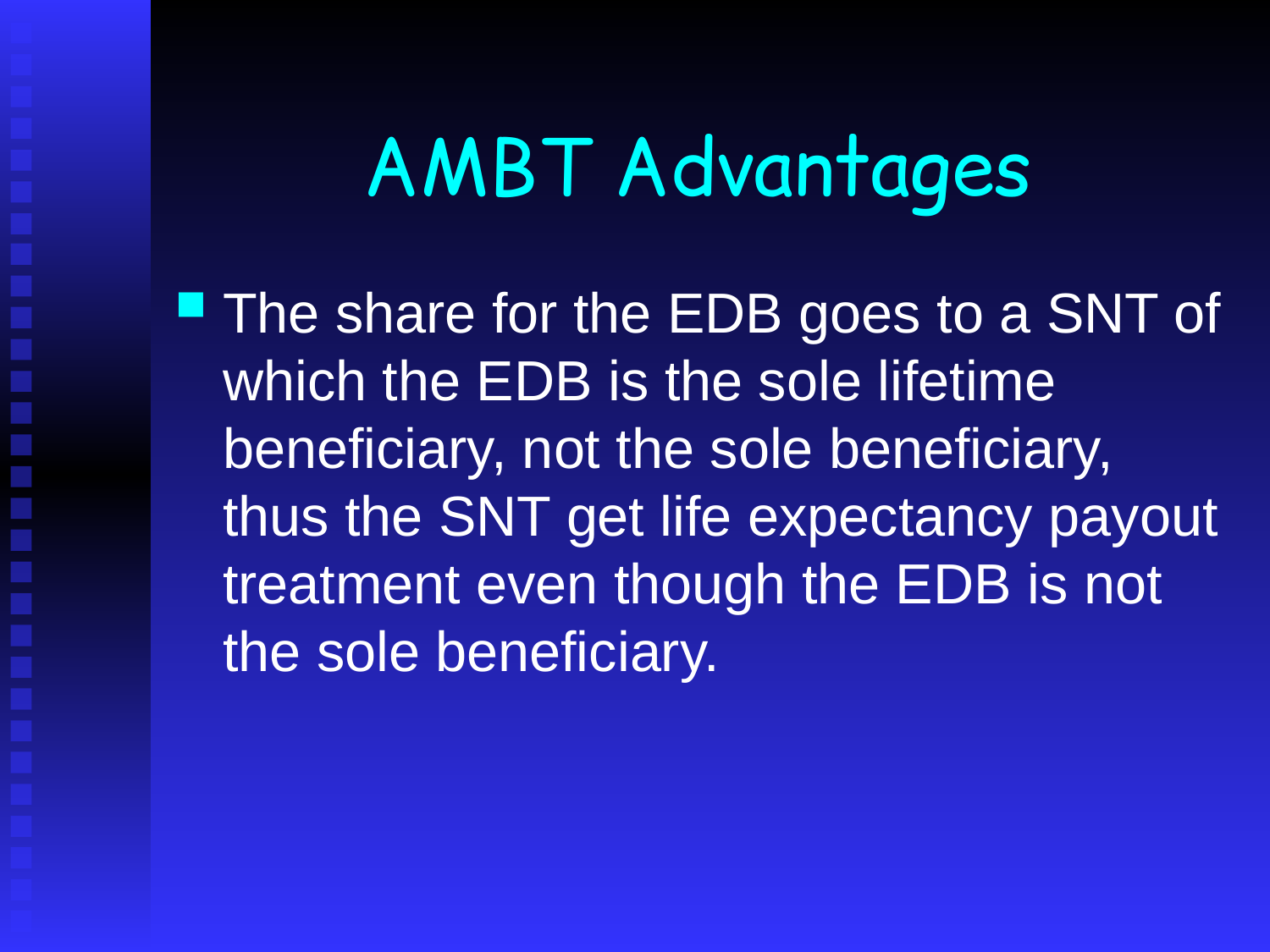

# AMBT Advantages
The share for the EDB goes to a SNT of which the EDB is the sole lifetime beneficiary, not the sole beneficiary, thus the SNT get life expectancy payout treatment even though the EDB is not the sole beneficiary.